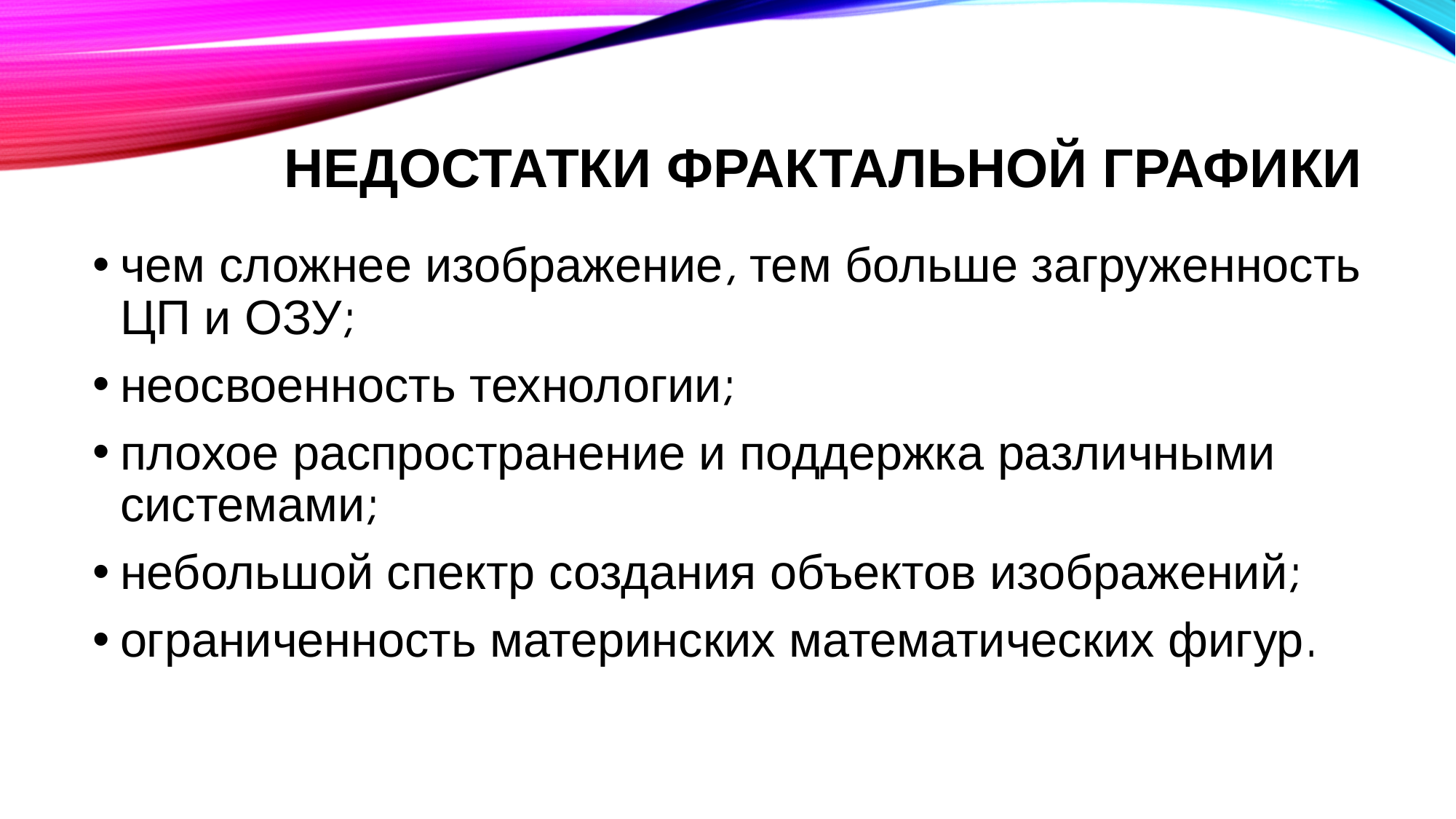

Недостатки фрактальной графики
чем сложнее изображение, тем больше загруженность ЦП и ОЗУ;
неосвоенность технологии;
плохое распространение и поддержка различными системами;
небольшой спектр создания объектов изображений;
ограниченность материнских математических фигур.